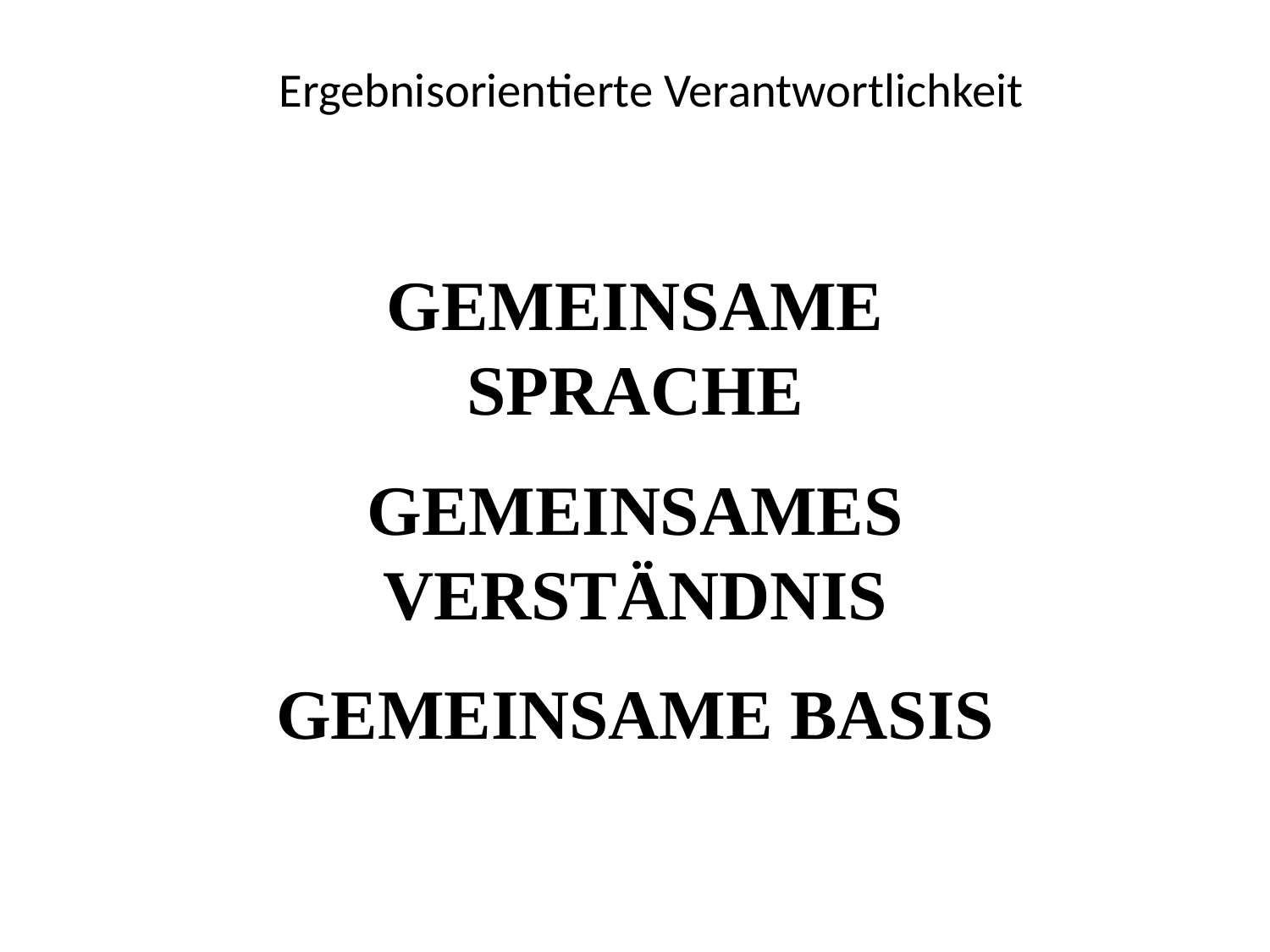

# Ergebnisorientierte Verantwortlichkeit
GEMEINSAME SPRACHE
GEMEINSAMES VERSTÄNDNIS
GEMEINSAME BASIS